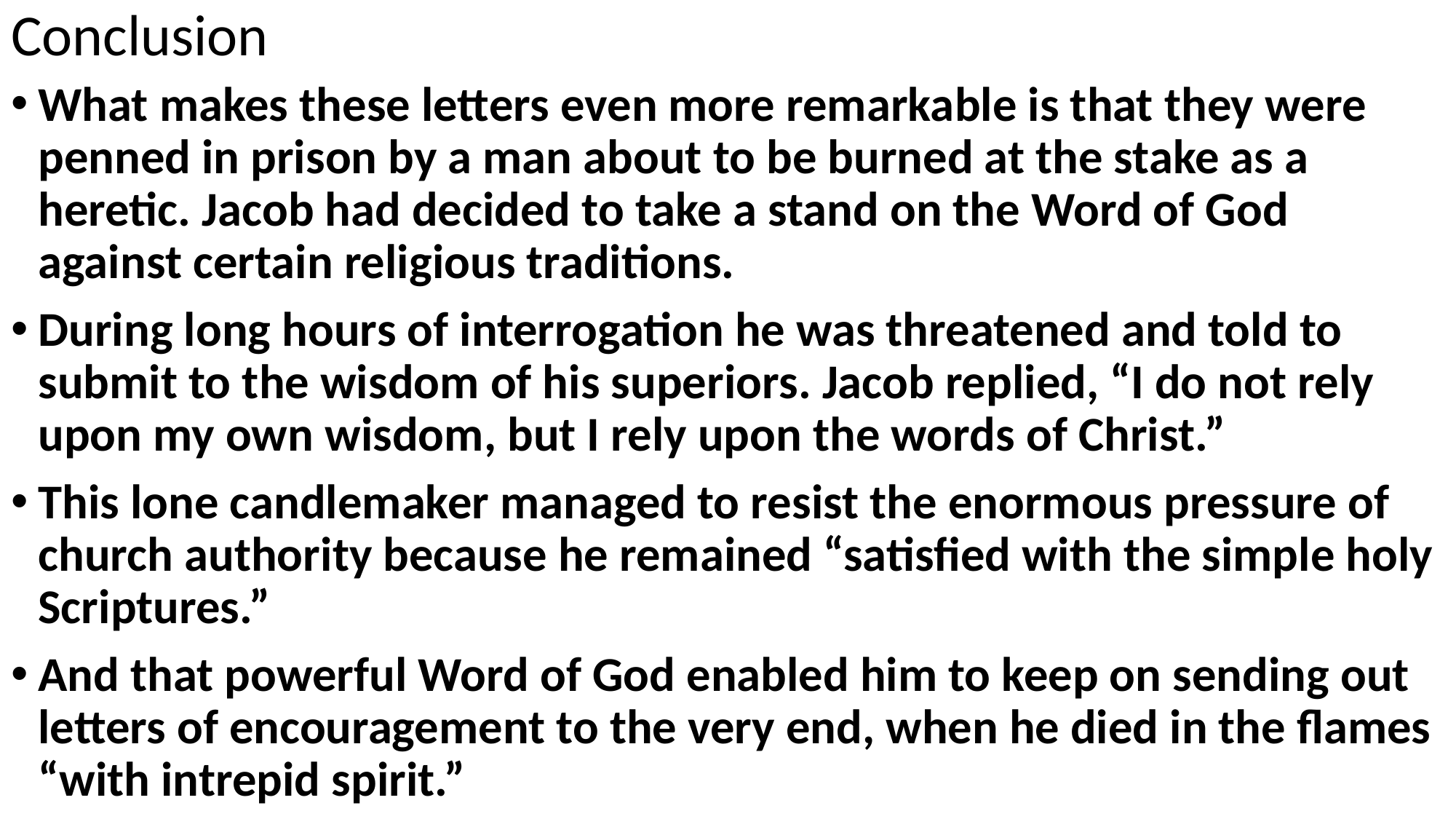

# Conclusion
What makes these letters even more remarkable is that they were penned in prison by a man about to be burned at the stake as a heretic. Jacob had decided to take a stand on the Word of God against certain religious traditions.
During long hours of interrogation he was threatened and told to submit to the wisdom of his superiors. Jacob replied, “I do not rely upon my own wisdom, but I rely upon the words of Christ.”
This lone candlemaker managed to resist the enormous pressure of church authority because he remained “satisfied with the simple holy Scriptures.”
And that powerful Word of God enabled him to keep on sending out letters of encouragement to the very end, when he died in the flames “with intrepid spirit.”